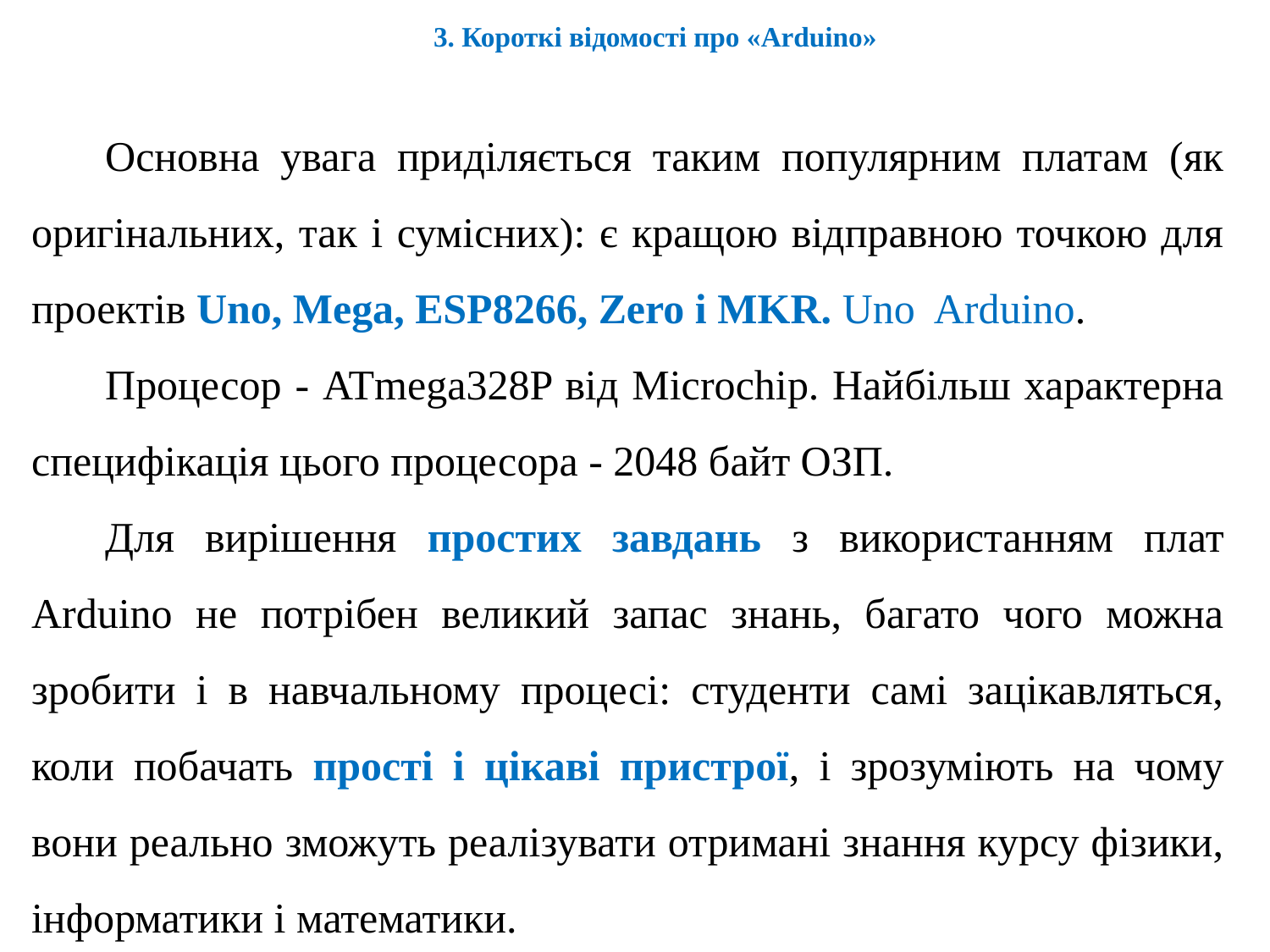

3. Короткі відомості про «Arduino»

Основна увага приділяється таким популярним платам (як оригінальних, так і сумісних): є кращою відправною точкою для проектів Uno, Mega, ESP8266, Zero і MKR. Uno  Arduino.
Процесор - ATmega328P від Microchip. Найбільш характерна специфікація цього процесора - 2048 байт ОЗП.
Для вирішення простих завдань з використанням плат Arduino не потрібен великий запас знань, багато чого можна зробити і в навчальному процесі: студенти самі зацікавляться, коли побачать прості і цікаві пристрої, і зрозуміють на чому вони реально зможуть реалізувати отримані знання курсу фізики, інформатики і математики.